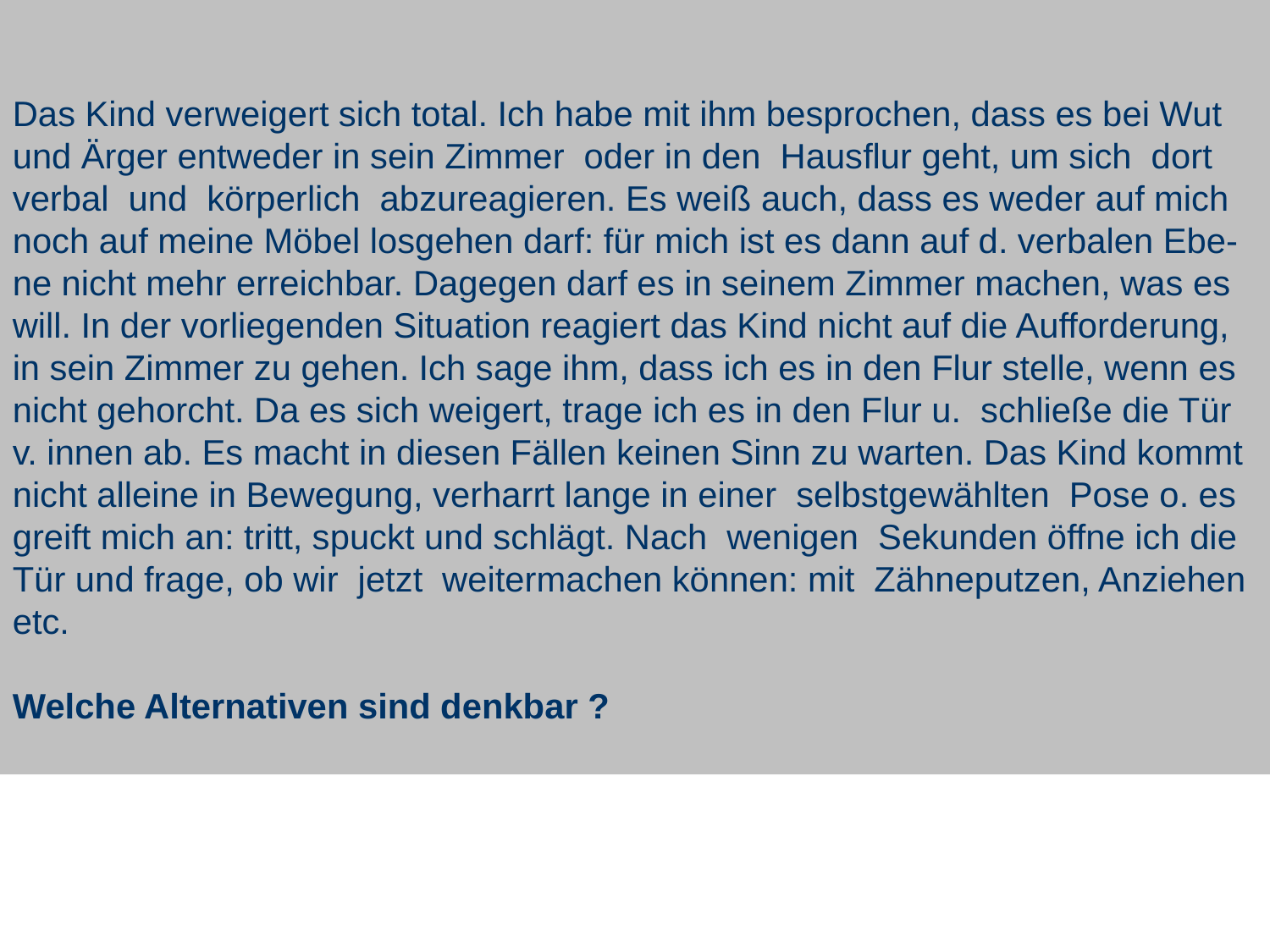

8. Fallbeispiel

Nachdem sich zwei Jugendliche in ihrem Zimmer während der Hausaufgaben-zeit fortlaufend gegenseitig provozieren und sich mit Gegenständen bewerfen, wird ihnen angedroht, die Zimmertüre auszuhängen, sollten sie diese nicht geöffnet lassen und sich um ihre Hausaufgaben kümmern. Die gegenseitigen Provokationen und Schuldzuweisungen ziehen sich über den gesamten Tag bis zur Schlafenszeit. Beide beschuldigen sich gegenseitig, Gegenstände zerstört zu haben. Ein gemeinsames Gespräch, wie sie mit dem Eigentum des Anderen umgehen und die Zeit der Hausaufgaben positiv nutzen, ist nicht möglich. Da sie ihre Zimmertüre immer wieder schließen, wird ihnen die Zimmertür ausgehängt.

Welche Alternativen sind denkbar ?

Das Kind verweigert sich total. Ich habe mit ihm besprochen, dass es bei Wut und Ärger entweder in sein Zimmer  oder in den  Hausflur geht, um sich  dort verbal  und  körperlich  abzureagieren. Es weiß auch, dass es weder auf mich noch auf meine Möbel losgehen darf: für mich ist es dann auf d. verbalen Ebe- ne nicht mehr erreichbar. Dagegen darf es in seinem Zimmer machen, was es will. In der vorliegenden Situation reagiert das Kind nicht auf die Aufforderung, in sein Zimmer zu gehen. Ich sage ihm, dass ich es in den Flur stelle, wenn es  nicht gehorcht. Da es sich weigert, trage ich es in den Flur u.  schließe die Tür v. innen ab. Es macht in diesen Fällen keinen Sinn zu warten. Das Kind kommt nicht alleine in Bewegung, verharrt lange in einer  selbstgewählten  Pose o. es greift mich an: tritt, spuckt und schlägt. Nach  wenigen  Sekunden öffne ich die Tür und frage, ob wir  jetzt  weitermachen können: mit  Zähneputzen, Anziehen
etc.

Welche Alternativen sind denkbar ?